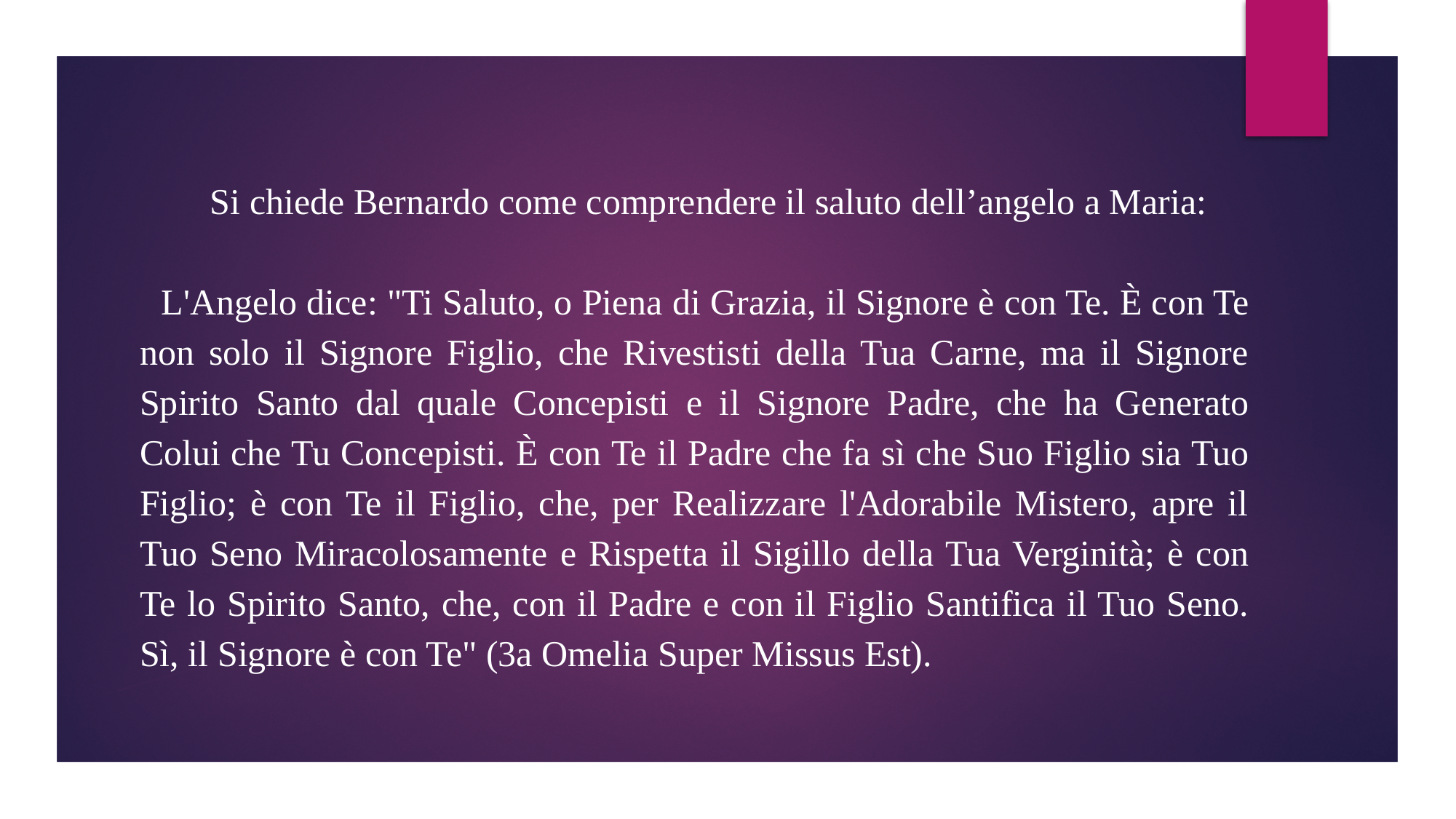

Si chiede Bernardo come comprendere il saluto dell’angelo a Maria:

L'Angelo dice: "Ti Saluto, o Piena di Grazia, il Signore è con Te. È con Te non solo il Signore Figlio, che Rivestisti della Tua Carne, ma il Signore Spirito Santo dal quale Concepisti e il Signore Padre, che ha Generato Colui che Tu Concepisti. È con Te il Padre che fa sì che Suo Figlio sia Tuo Figlio; è con Te il Figlio, che, per Realizzare l'Adorabile Mistero, apre il Tuo Seno Miracolosamente e Rispetta il Sigillo della Tua Verginità; è con Te lo Spirito Santo, che, con il Padre e con il Figlio Santifica il Tuo Seno. Sì, il Signore è con Te" (3a Omelia Super Missus Est).